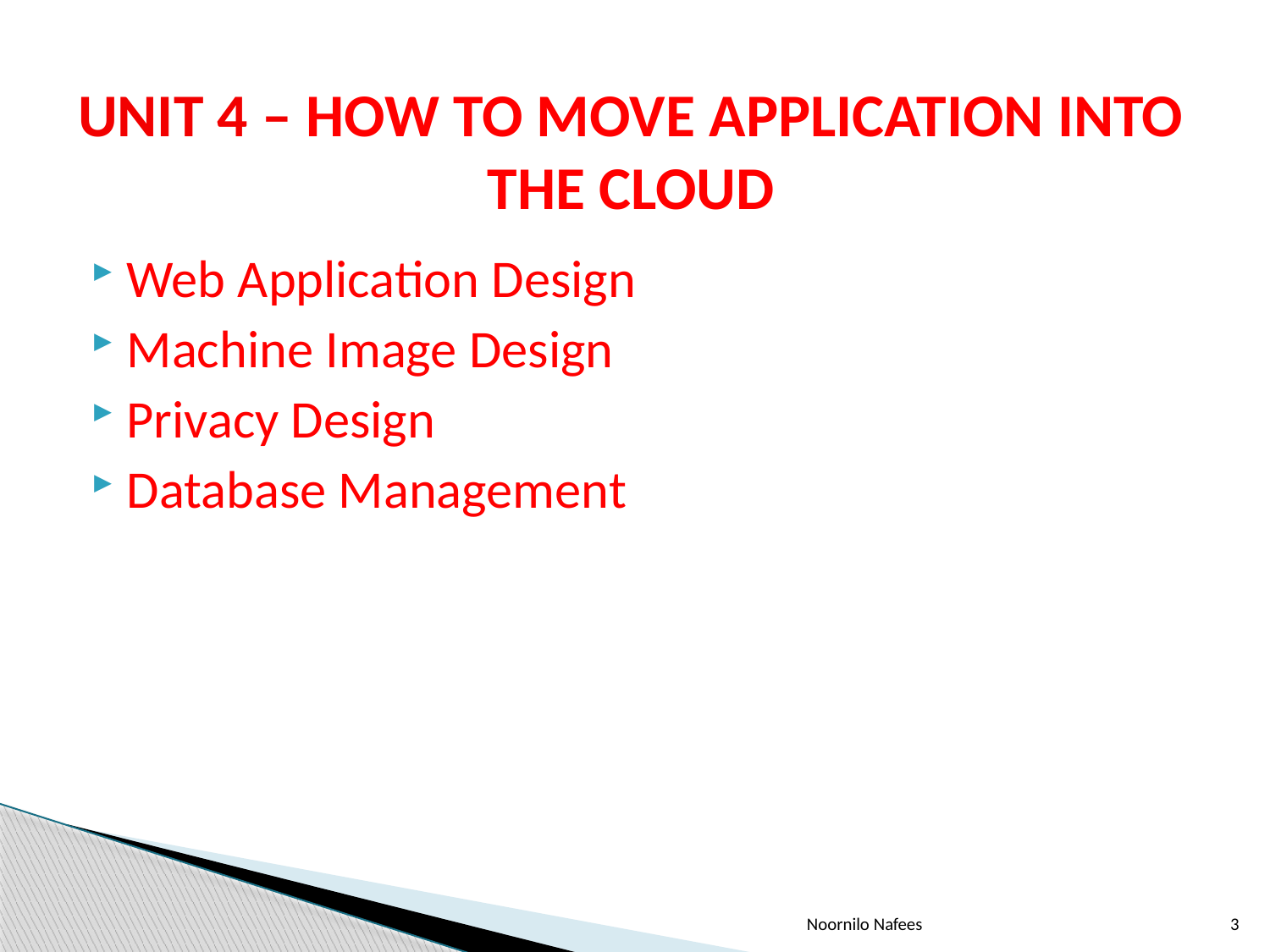

# UNIT 4 – HOW TO MOVE APPLICATION INTO THE CLOUD
Web Application Design
Machine Image Design
Privacy Design
Database Management
Noornilo Nafees
3